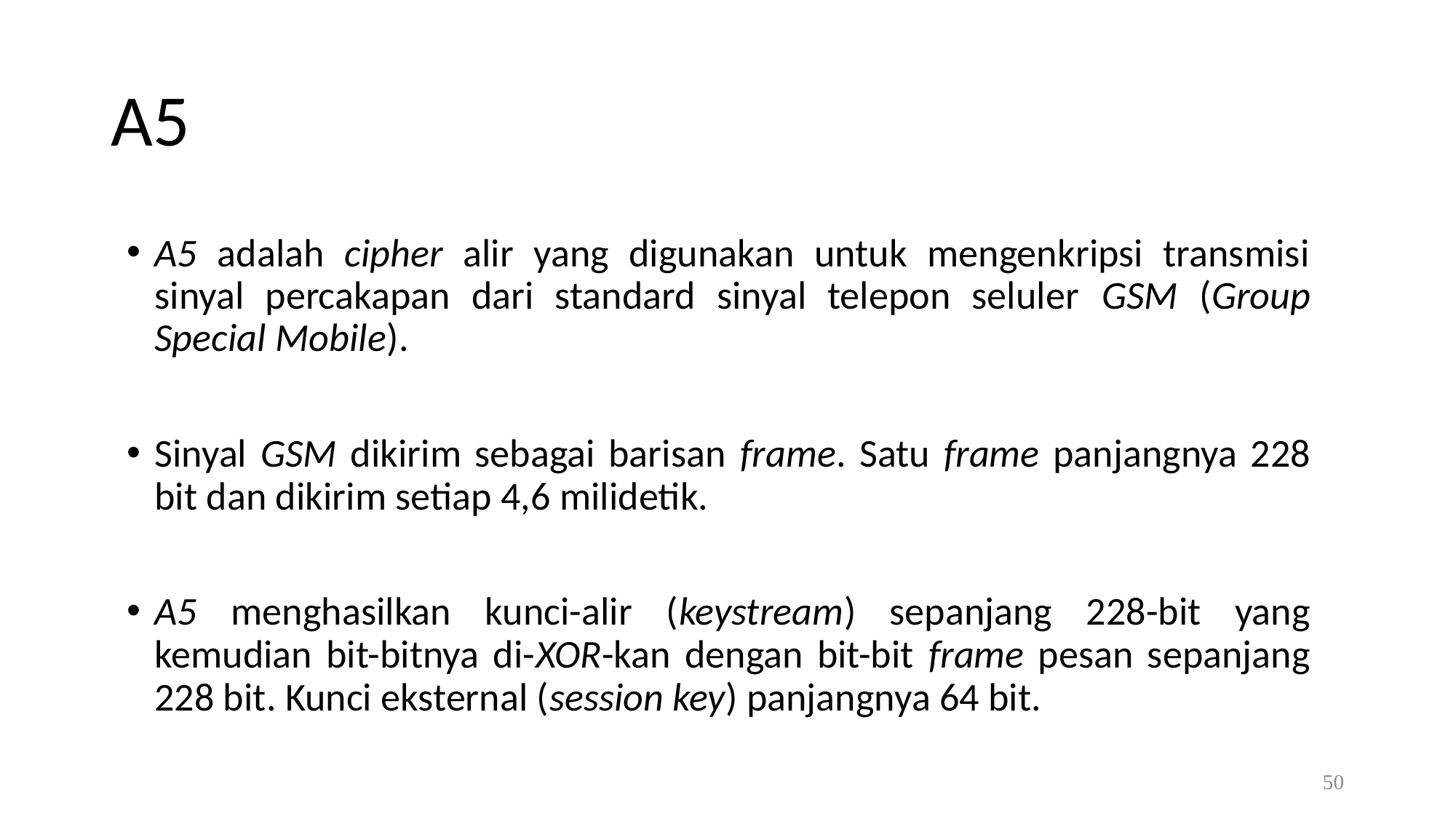

# A5
A5 adalah cipher alir yang digunakan untuk mengenkripsi transmisi sinyal percakapan dari standard sinyal telepon seluler GSM (Group Special Mobile).

Sinyal GSM dikirim sebagai barisan frame. Satu frame panjangnya 228 bit dan dikirim setiap 4,6 milidetik.

A5 menghasilkan kunci-alir (keystream) sepanjang 228-bit yang kemudian bit-bitnya di-XOR-kan dengan bit-bit frame pesan sepanjang 228 bit. Kunci eksternal (session key) panjangnya 64 bit.
50